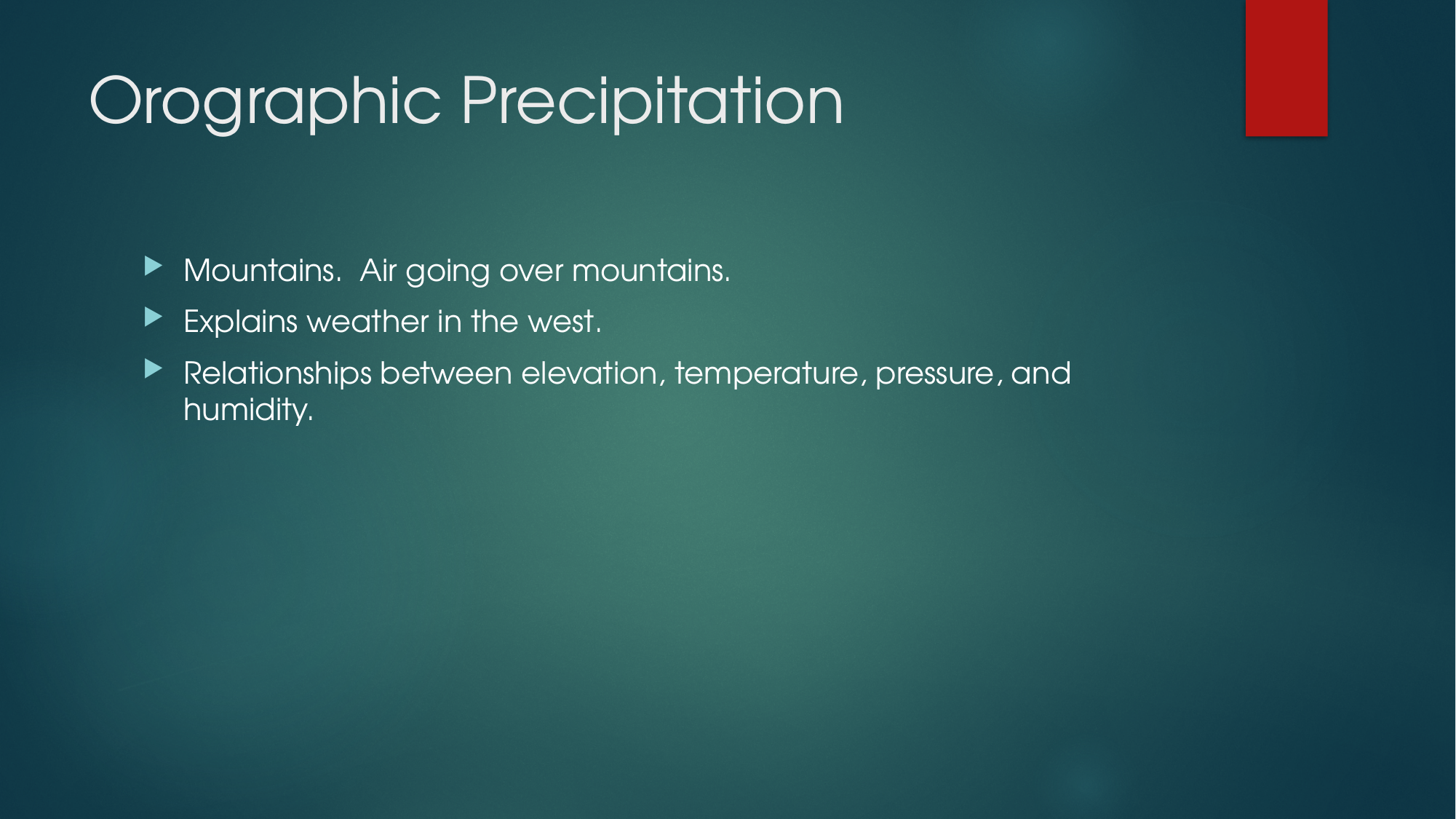

# Orographic Precipitation
Mountains.  Air going over mountains.
Explains weather in the west.
Relationships between elevation, temperature, pressure, and humidity.